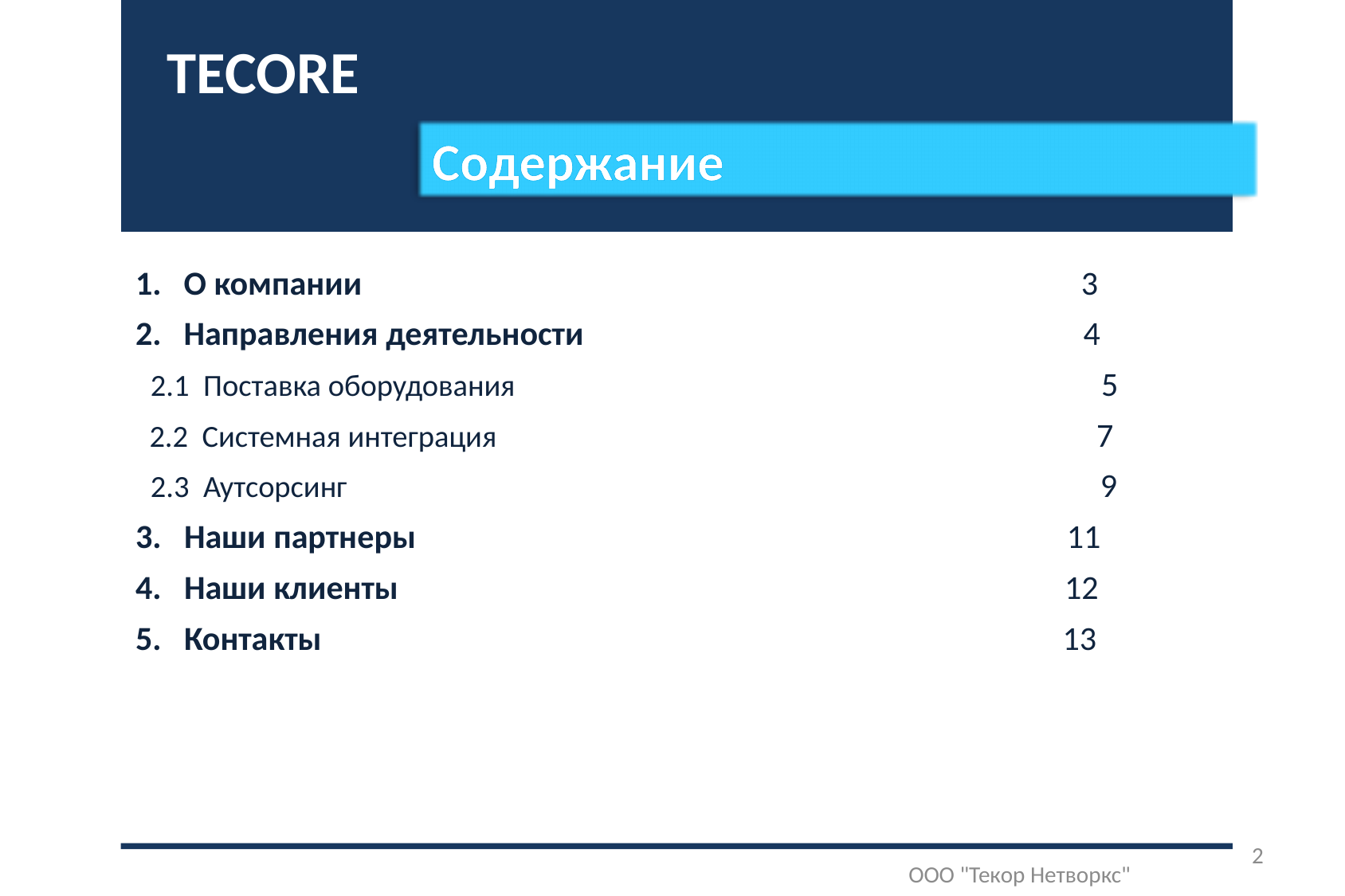

TECORE
Содержание
 О компании                                                                                               3
 Направления деятельности                                                                  4
  2.1  Поставка оборудования                                                                                    5
  2.2  Системная интеграция                                                                                      7
  2.3  Аутсорсинг                                                                                                            9
3.   Наши партнеры                                                                                      11
4.   Наши клиенты                                                                                        12
5.   Контакты                                                                                                  13

2

ООО "Текор Нетворкс"